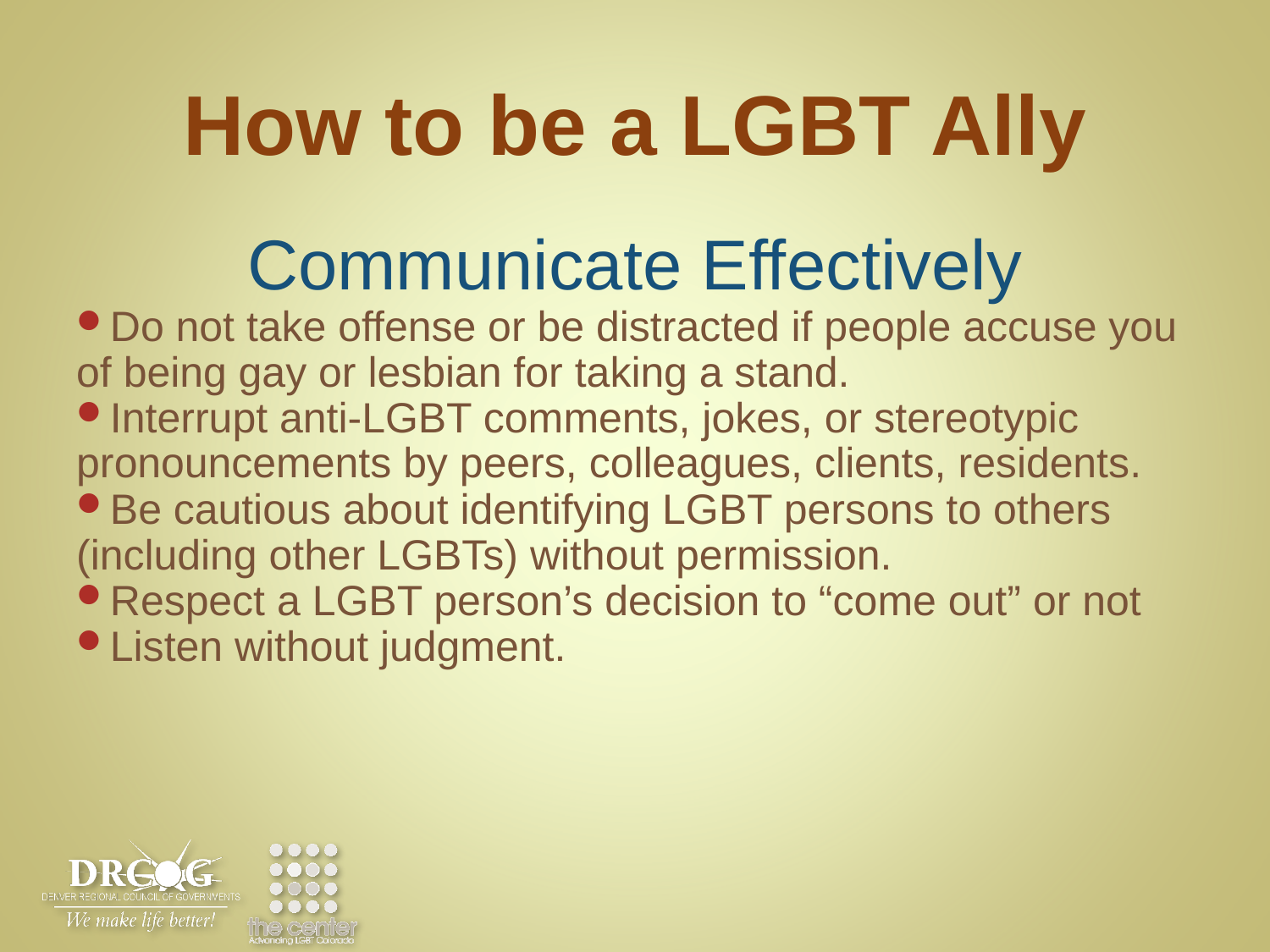

# How to be a LGBT Ally
Communicate Effectively
Do not take offense or be distracted if people accuse you of being gay or lesbian for taking a stand.
Interrupt anti-LGBT comments, jokes, or stereotypic pronouncements by peers, colleagues, clients, residents.
Be cautious about identifying LGBT persons to others (including other LGBTs) without permission.
Respect a LGBT person’s decision to “come out” or not
Listen without judgment.